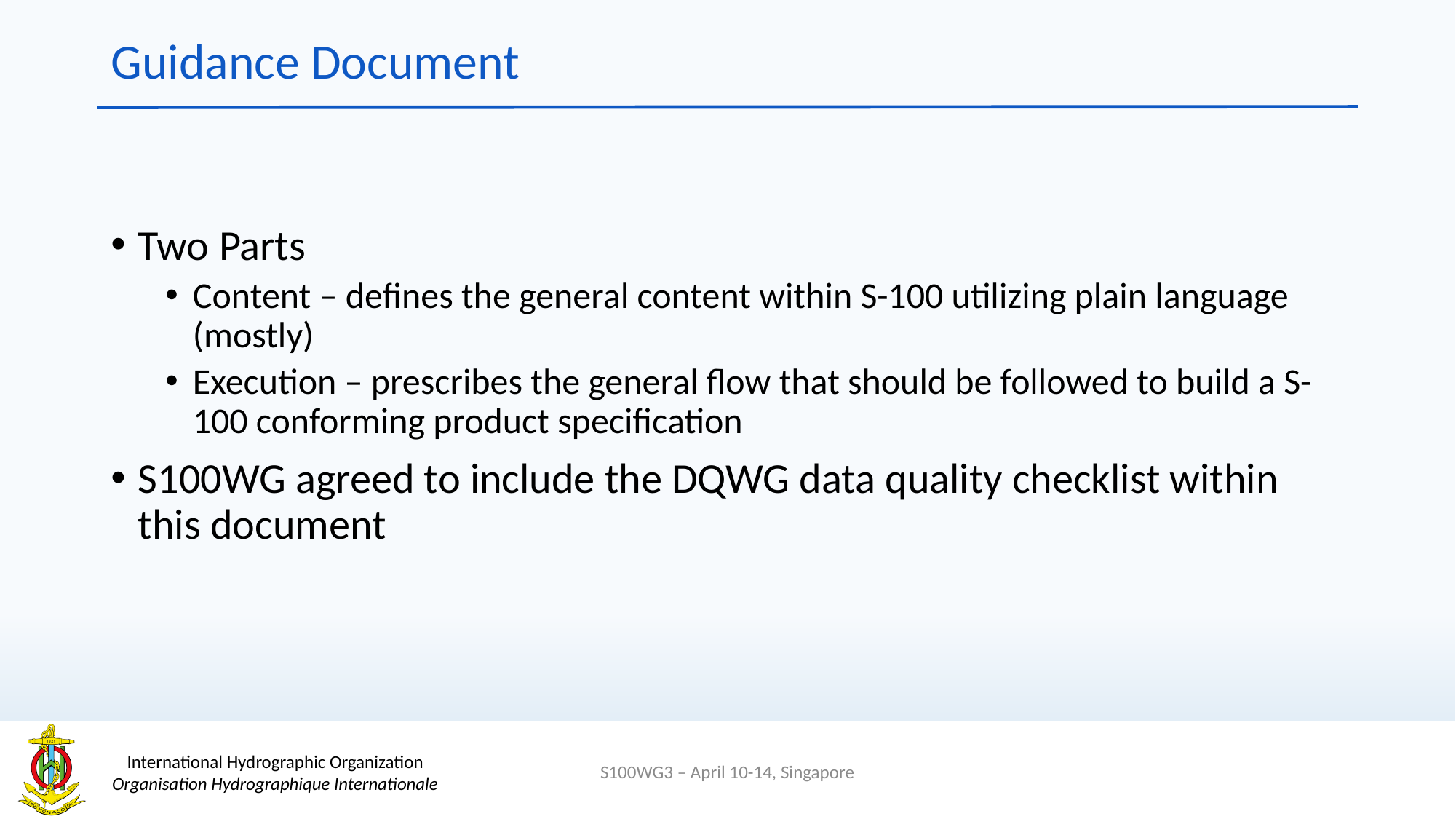

# Guidance Document
Two Parts
Content – defines the general content within S-100 utilizing plain language (mostly)
Execution – prescribes the general flow that should be followed to build a S-100 conforming product specification
S100WG agreed to include the DQWG data quality checklist within this document
S100WG3 – April 10-14, Singapore